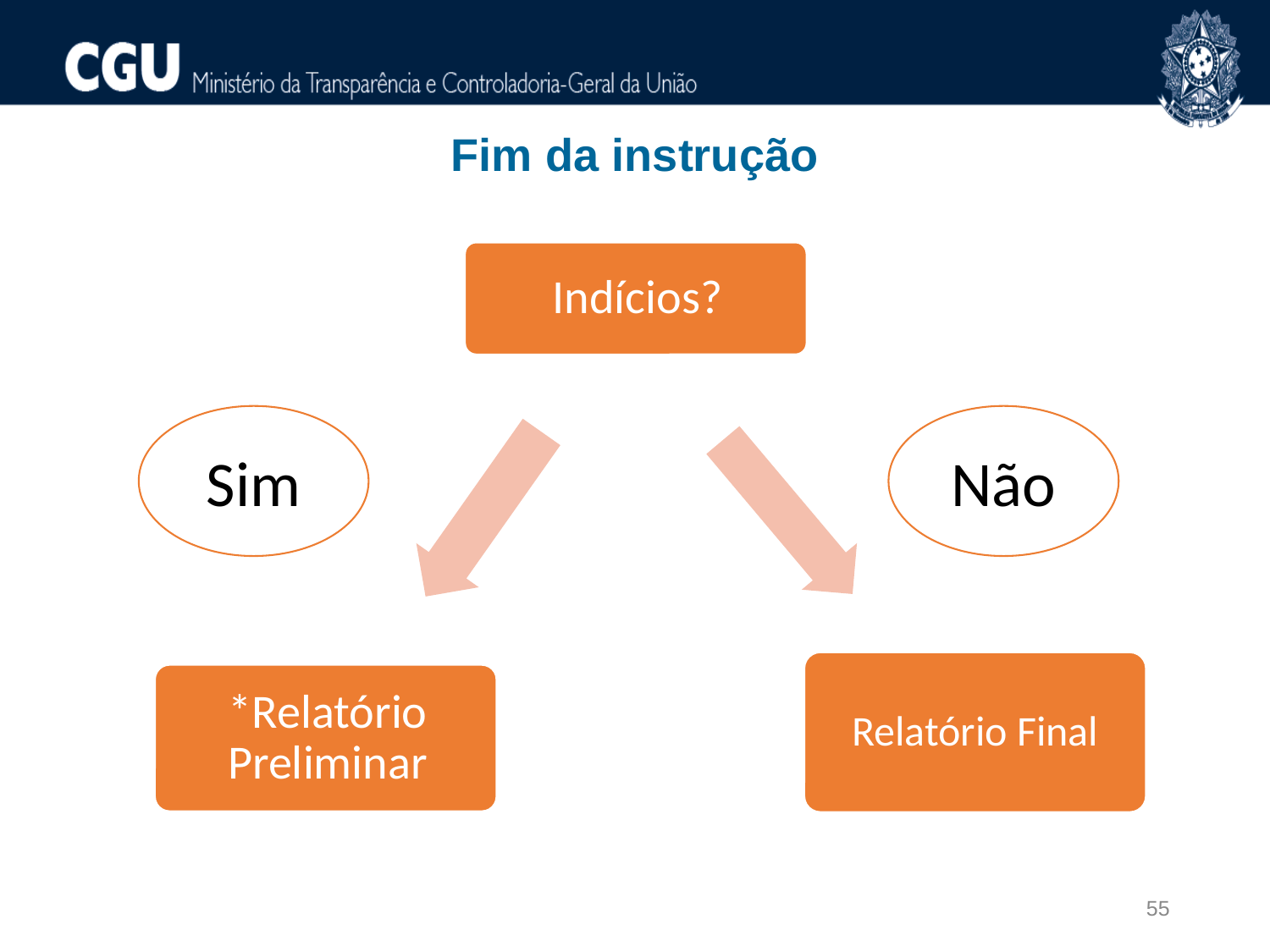

Fim da instrução
Indícios?

*Relatório Preliminar

Sim
Não

Relatório Final
55
55